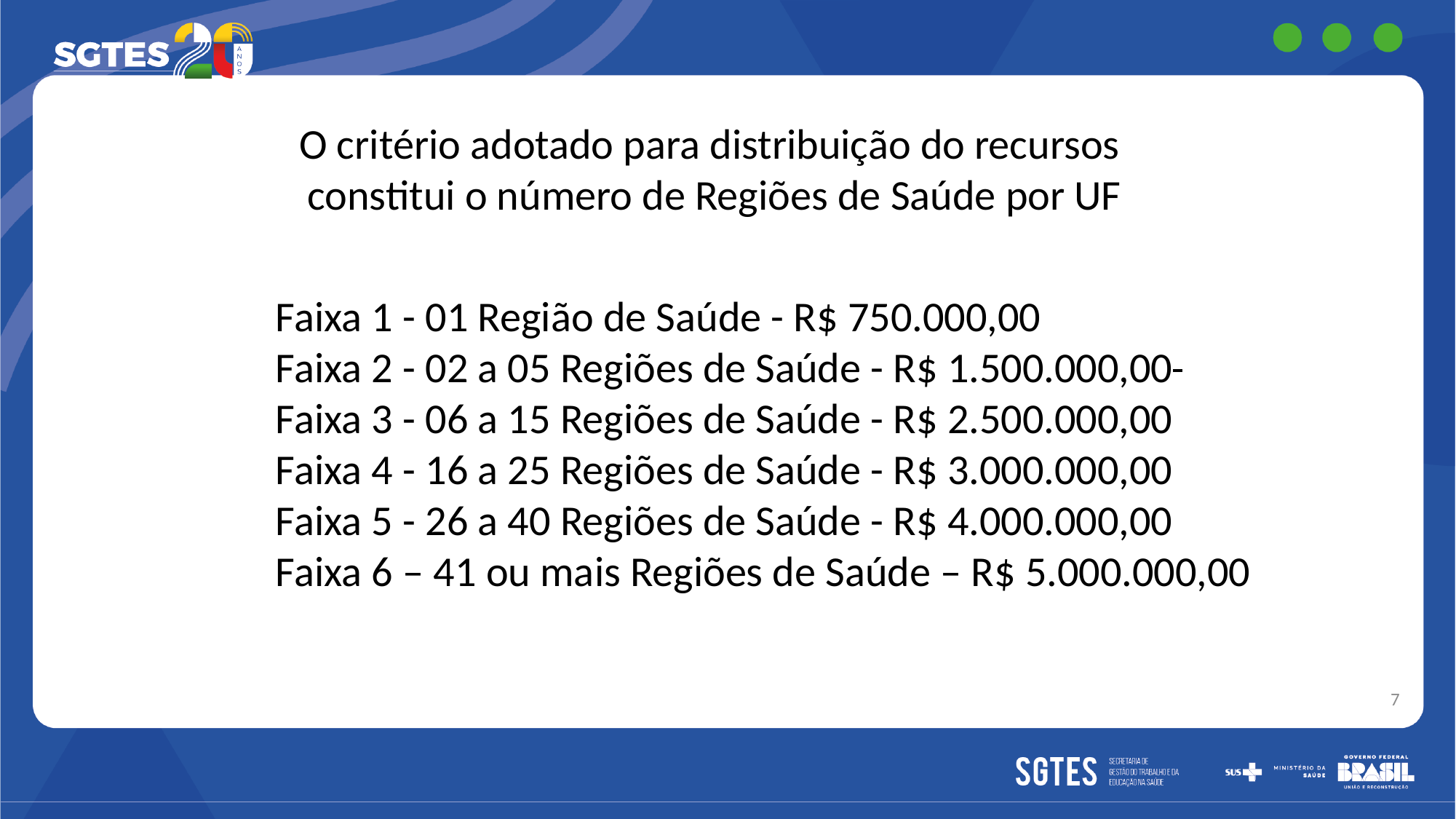

O critério adotado para distribuição do recursos
constitui o número de Regiões de Saúde por UF

Faixa 1 - 01 Região de Saúde - R$ 750.000,00
Faixa 2 - 02 a 05 Regiões de Saúde - R$ 1.500.000,00
Faixa 3 - 06 a 15 Regiões de Saúde - R$ 2.500.000,00
Faixa 4 - 16 a 25 Regiões de Saúde - R$ 3.000.000,00
Faixa 5 - 26 a 40 Regiões de Saúde - R$ 4.000.000,00
Faixa 6 – 41 ou mais Regiões de Saúde – R$ 5.000.000,00

7